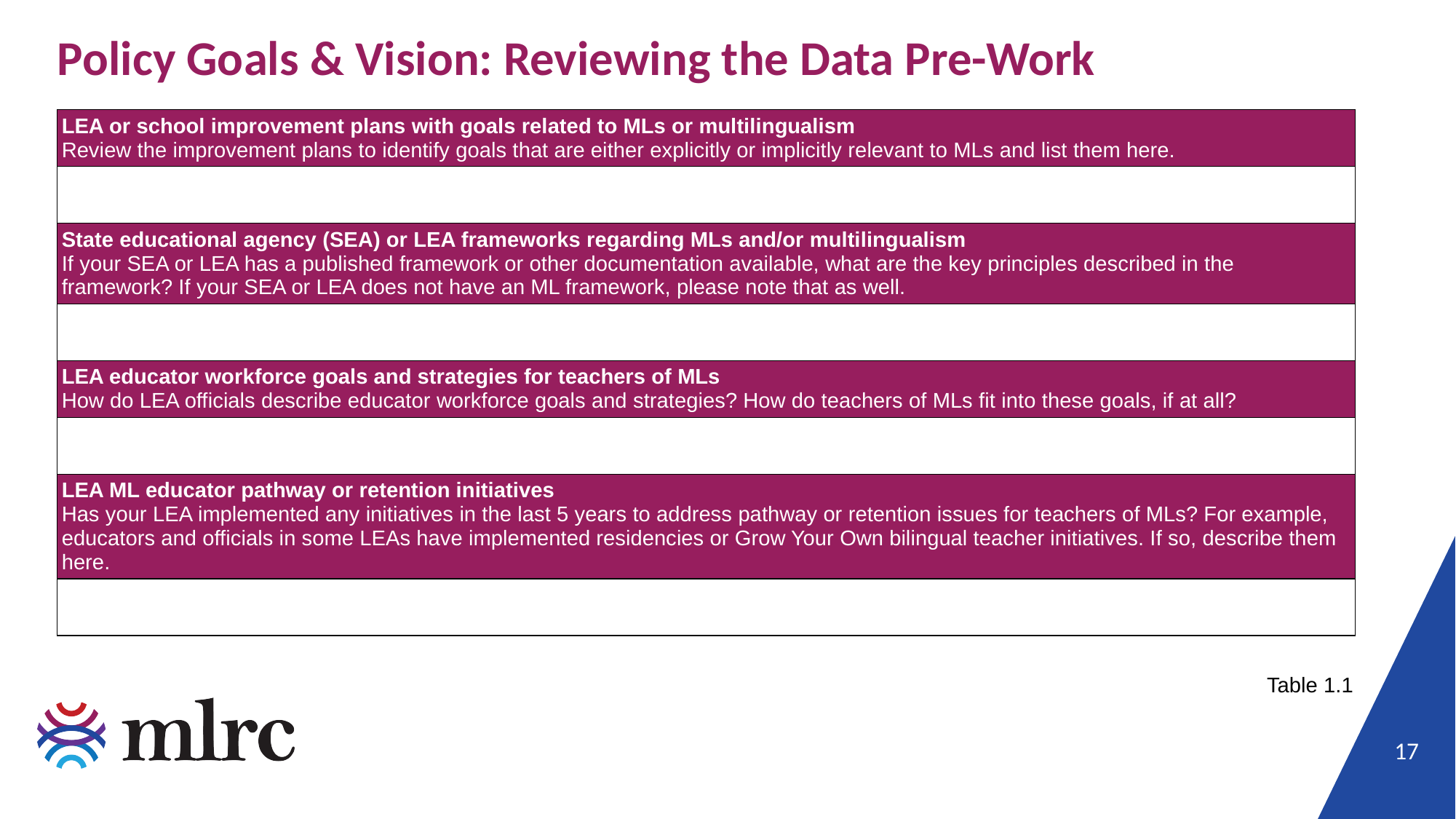

# Policy Goals & Vision: Reviewing the Data Pre-Work
| LEA or school improvement plans with goals related to MLs or multilingualism Review the improvement plans to identify goals that are either explicitly or implicitly relevant to MLs and list them here. |
| --- |
|  |
| State educational agency (SEA) or LEA frameworks regarding MLs and/or multilingualism If your SEA or LEA has a published framework or other documentation available, what are the key principles described in the framework? If your SEA or LEA does not have an ML framework, please note that as well. |
|  |
| LEA educator workforce goals and strategies for teachers of MLs How do LEA officials describe educator workforce goals and strategies? How do teachers of MLs fit into these goals, if at all? |
|  |
| LEA ML educator pathway or retention initiatives Has your LEA implemented any initiatives in the last 5 years to address pathway or retention issues for teachers of MLs? For example, educators and officials in some LEAs have implemented residencies or Grow Your Own bilingual teacher initiatives. If so, describe them here. |
|  |

Table 1.1
17